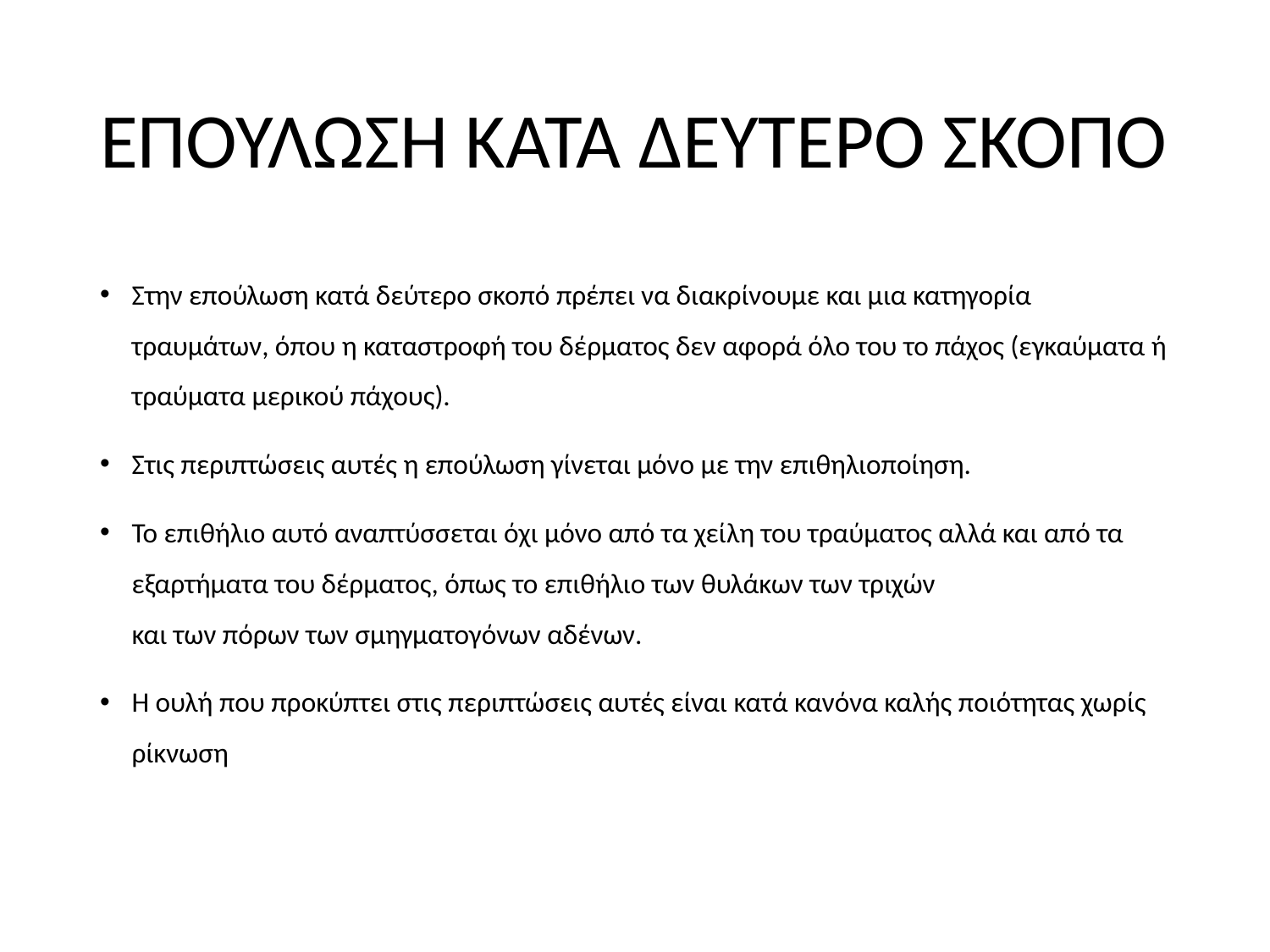

# ΕΠΟΥΛΩΣΗ ΚΑΤΑ ΔΕΥΤΕΡΟ ΣΚΟΠΟ
Στην επούλωση κατά δεύτερο σκοπό πρέπει να διακρίνουμε και μια κατηγορία τραυμάτων, όπου η καταστροφή του δέρματος δεν αφορά όλο του το πάχος (εγκαύματα ή τραύματα μερικού πάχους).
Στις περιπτώσεις αυτές η επούλωση γίνεται μόνο με την επιθηλιοποίηση.
Το επιθήλιο αυτό αναπτύσσεται όχι μόνο από τα χείλη του τραύματος αλλά και από τα εξαρτήματα του δέρματος, όπως το επιθήλιο των θυλάκων των τριχών
και των πόρων των σμηγματογόνων αδένων.
Η ουλή που προκύπτει στις περιπτώσεις αυτές είναι κατά κανόνα καλής ποιότητας χωρίς ρίκνωση